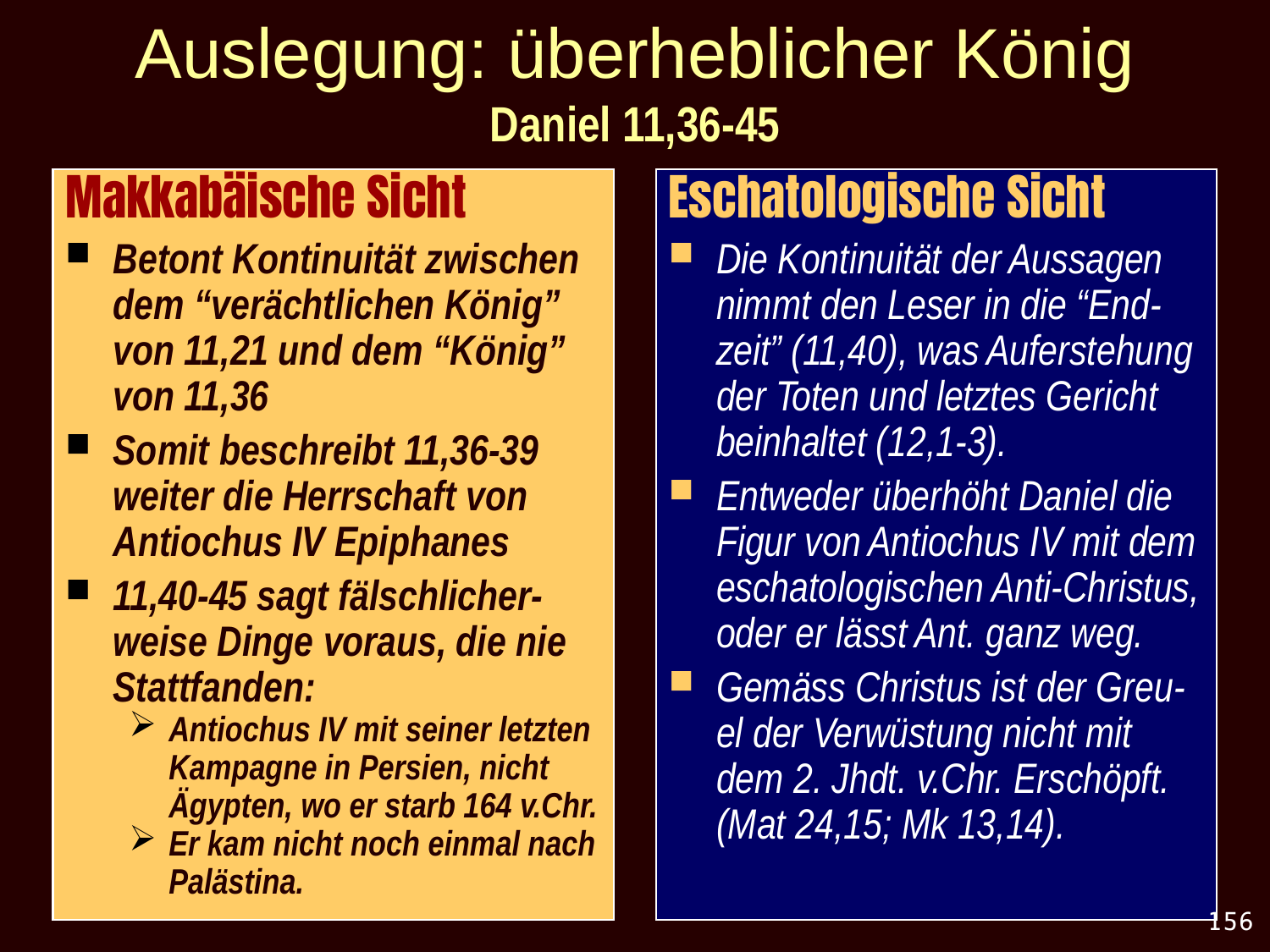

# Auslegung: überheblicher König Daniel 11,36-45
Makkabäische Sicht
Betont Kontinuität zwischen dem “verächtlichen König” von 11,21 und dem “König” von 11,36
Somit beschreibt 11,36-39 weiter die Herrschaft von Antiochus IV Epiphanes
11,40-45 sagt fälschlicher-weise Dinge voraus, die nie Stattfanden:
Antiochus IV mit seiner letzten Kampagne in Persien, nicht Ägypten, wo er starb 164 v.Chr.
Er kam nicht noch einmal nach Palästina.
Eschatologische Sicht
Die Kontinuität der Aussagen nimmt den Leser in die “End-zeit” (11,40), was Auferstehung der Toten und letztes Gericht beinhaltet (12,1-3).
Entweder überhöht Daniel die Figur von Antiochus IV mit dem eschatologischen Anti-Christus, oder er lässt Ant. ganz weg.
Gemäss Christus ist der Greu-el der Verwüstung nicht mit dem 2. Jhdt. v.Chr. Erschöpft. (Mat 24,15; Mk 13,14).
156
156